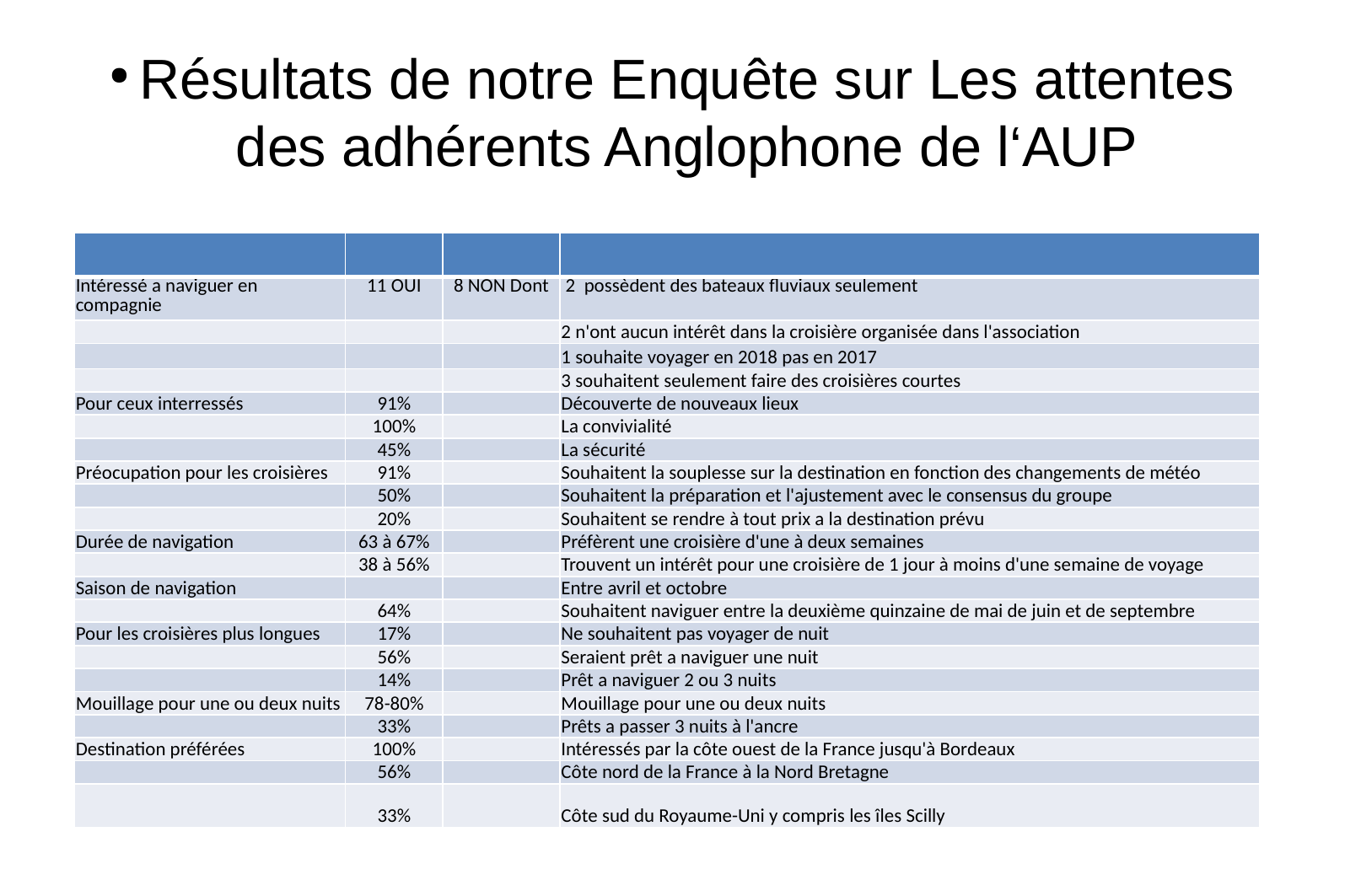

# Résultats de notre Enquête sur Les attentes des adhérents Anglophone de l‘AUP
|  |  |  |  |
| --- | --- | --- | --- |
| Intéressé a naviguer en compagnie | 11 OUI | 8 NON Dont | 2 possèdent des bateaux fluviaux seulement |
|  |  |  | 2 n'ont aucun intérêt dans la croisière organisée dans l'association |
|  |  |  | 1 souhaite voyager en 2018 pas en 2017 |
|  |  |  | 3 souhaitent seulement faire des croisières courtes |
| Pour ceux interressés | 91% |  | Découverte de nouveaux lieux |
|  | 100% |  | La convivialité |
|  | 45% |  | La sécurité |
| Préocupation pour les croisières | 91% |  | Souhaitent la souplesse sur la destination en fonction des changements de météo |
|  | 50% |  | Souhaitent la préparation et l'ajustement avec le consensus du groupe |
|  | 20% |  | Souhaitent se rendre à tout prix a la destination prévu |
| Durée de navigation | 63 à 67% |  | Préfèrent une croisière d'une à deux semaines |
|  | 38 à 56% |  | Trouvent un intérêt pour une croisière de 1 jour à moins d'une semaine de voyage |
| Saison de navigation |  |  | Entre avril et octobre |
|  | 64% |  | Souhaitent naviguer entre la deuxième quinzaine de mai de juin et de septembre |
| Pour les croisières plus longues | 17% |  | Ne souhaitent pas voyager de nuit |
|  | 56% |  | Seraient prêt a naviguer une nuit |
|  | 14% |  | Prêt a naviguer 2 ou 3 nuits |
| Mouillage pour une ou deux nuits | 78-80% |  | Mouillage pour une ou deux nuits |
|  | 33% |  | Prêts a passer 3 nuits à l'ancre |
| Destination préférées | 100% |  | Intéressés par la côte ouest de la France jusqu'à Bordeaux |
|  | 56% |  | Côte nord de la France à la Nord Bretagne |
|  | 33% |  | Côte sud du Royaume-Uni y compris les îles Scilly |